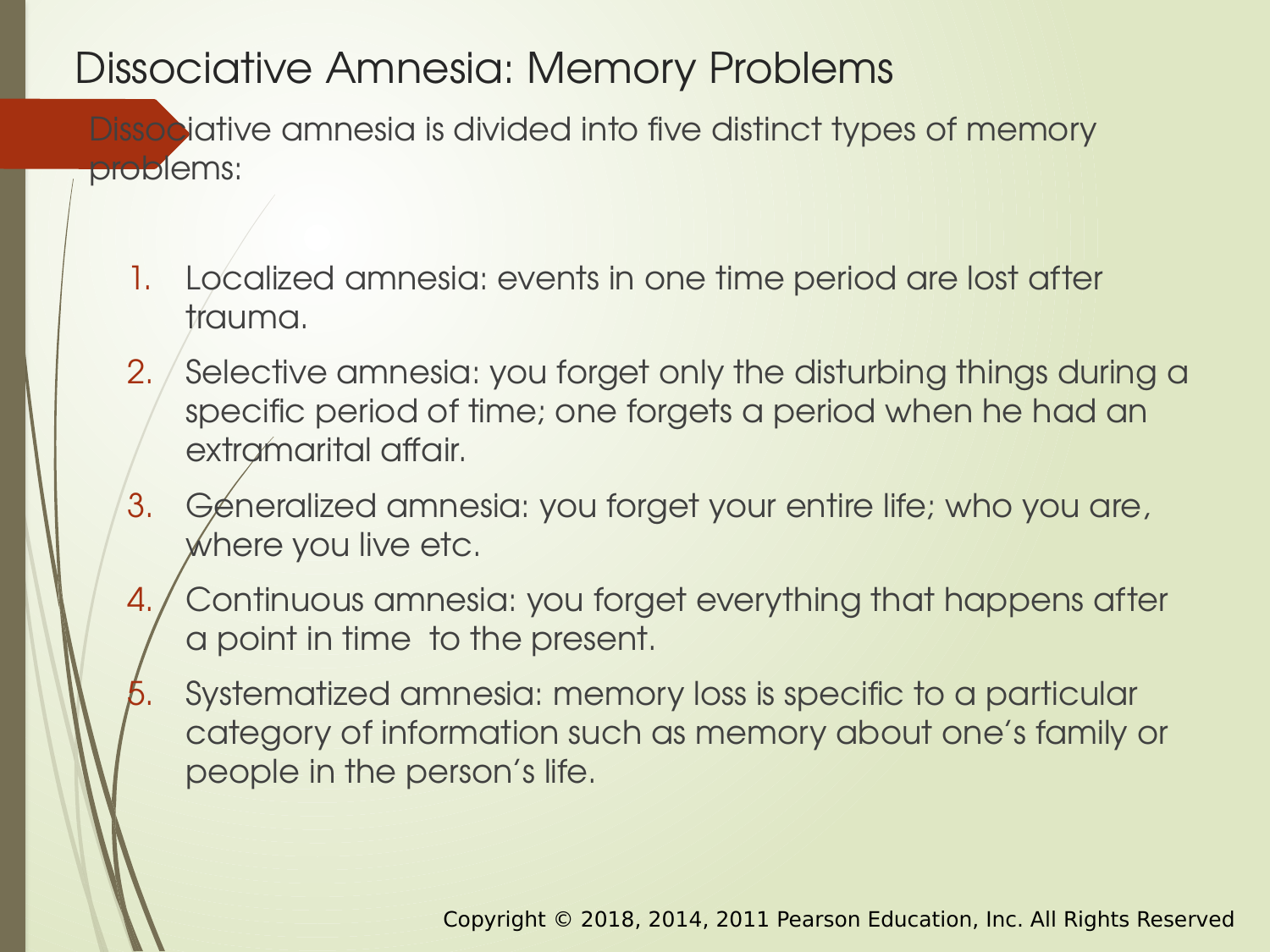

# Dissociative Amnesia: Memory Problems
Dissociative amnesia is divided into five distinct types of memory problems:

Localized amnesia: events in one time period are lost after trauma.
Selective amnesia: you forget only the disturbing things during a specific period of time; one forgets a period when he had an extramarital affair.
Generalized amnesia: you forget your entire life; who you are, where you live etc.
Continuous amnesia: you forget everything that happens after a point in time  to the present.
Systematized amnesia: memory loss is specific to a particular category of information such as memory about one’s family or people in the person’s life.